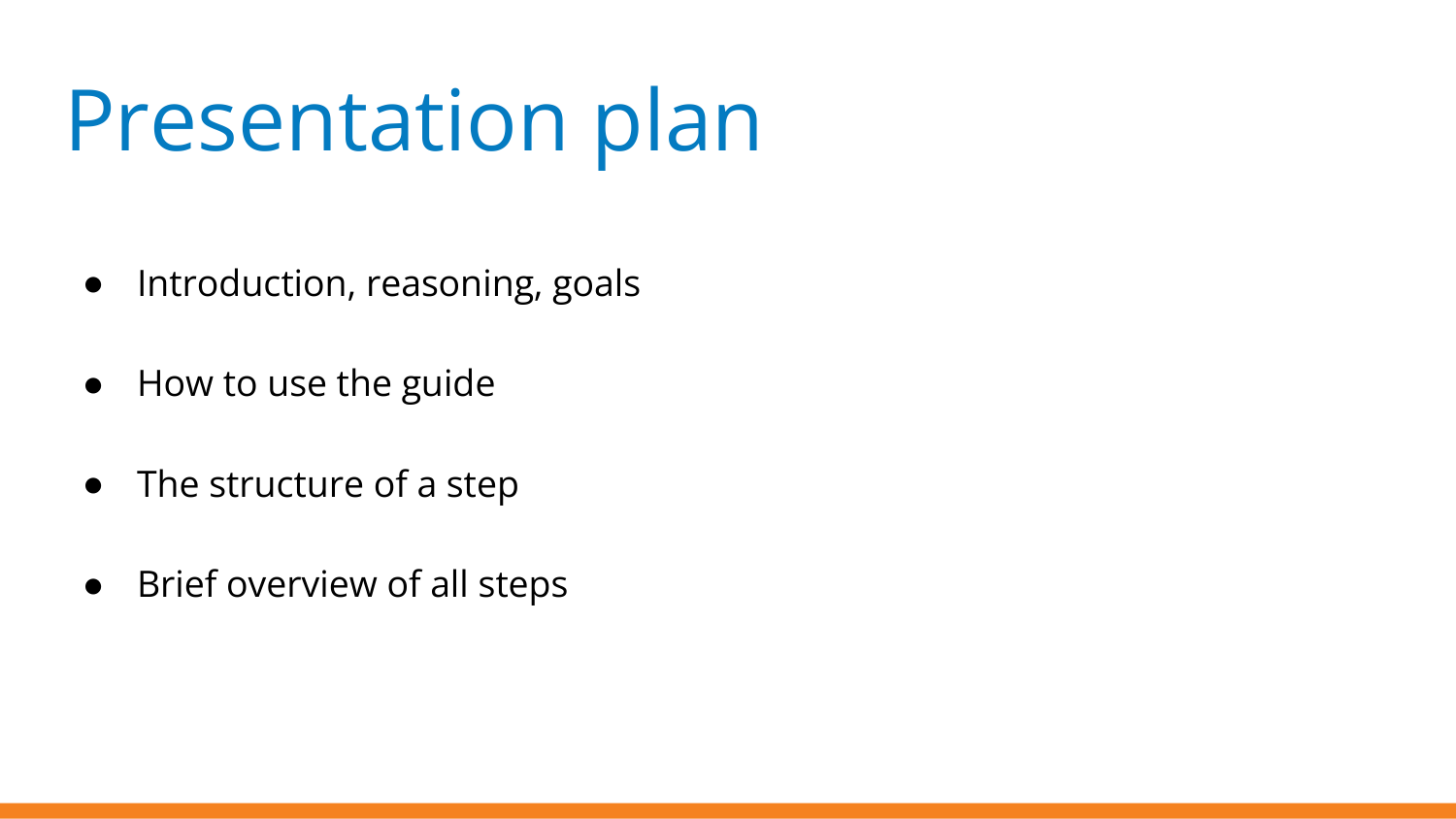

# Presentation plan

Introduction, reasoning, goals

How to use the guide

The structure of a step

Brief overview of all steps